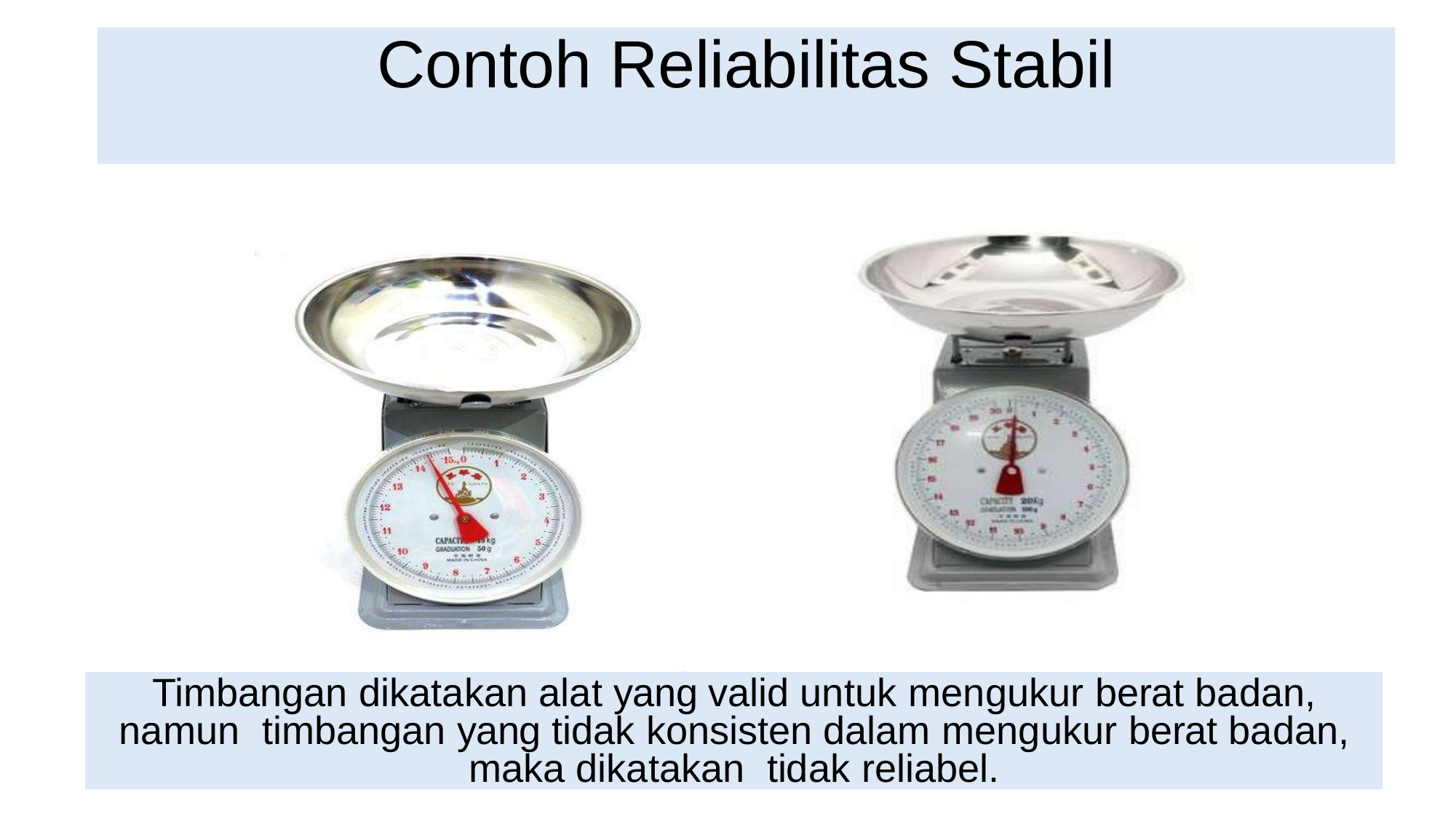

# Contoh Reliabilitas Stabil

Timbangan dikatakan alat yang valid untuk mengukur berat badan, namun  timbangan yang tidak konsisten dalam mengukur berat badan, maka dikatakan  tidak reliabel.